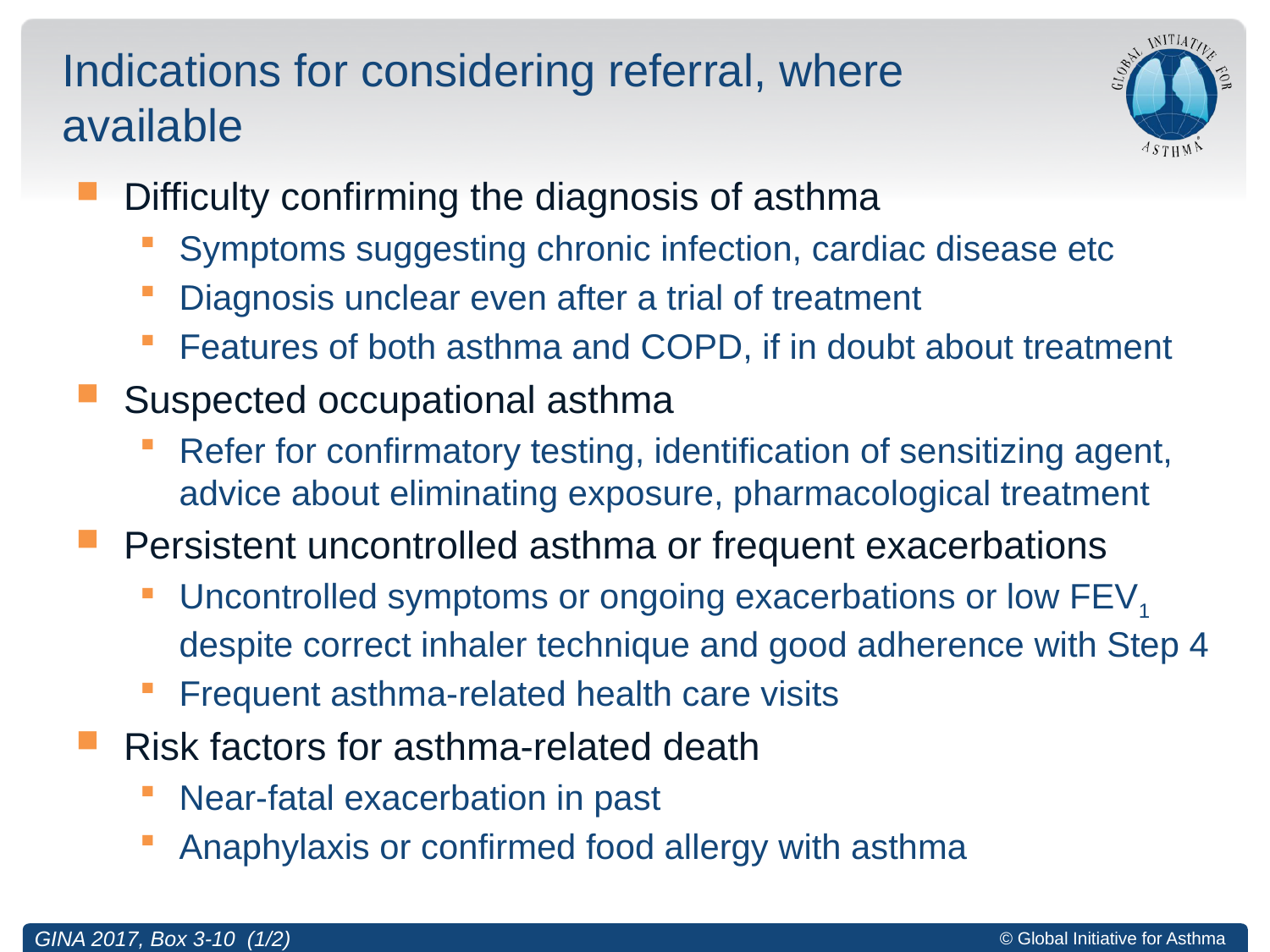

# Indications for considering referral, where available
Difficulty confirming the diagnosis of asthma
Symptoms suggesting chronic infection, cardiac disease etc
Diagnosis unclear even after a trial of treatment
Features of both asthma and COPD, if in doubt about treatment
Suspected occupational asthma
Refer for confirmatory testing, identification of sensitizing agent, advice about eliminating exposure, pharmacological treatment
Persistent uncontrolled asthma or frequent exacerbations
Uncontrolled symptoms or ongoing exacerbations or low FEV1 despite correct inhaler technique and good adherence with Step 4
Frequent asthma-related health care visits
Risk factors for asthma-related death
Near-fatal exacerbation in past
Anaphylaxis or confirmed food allergy with asthma
GINA 2017, Box 3-10  (1/2)